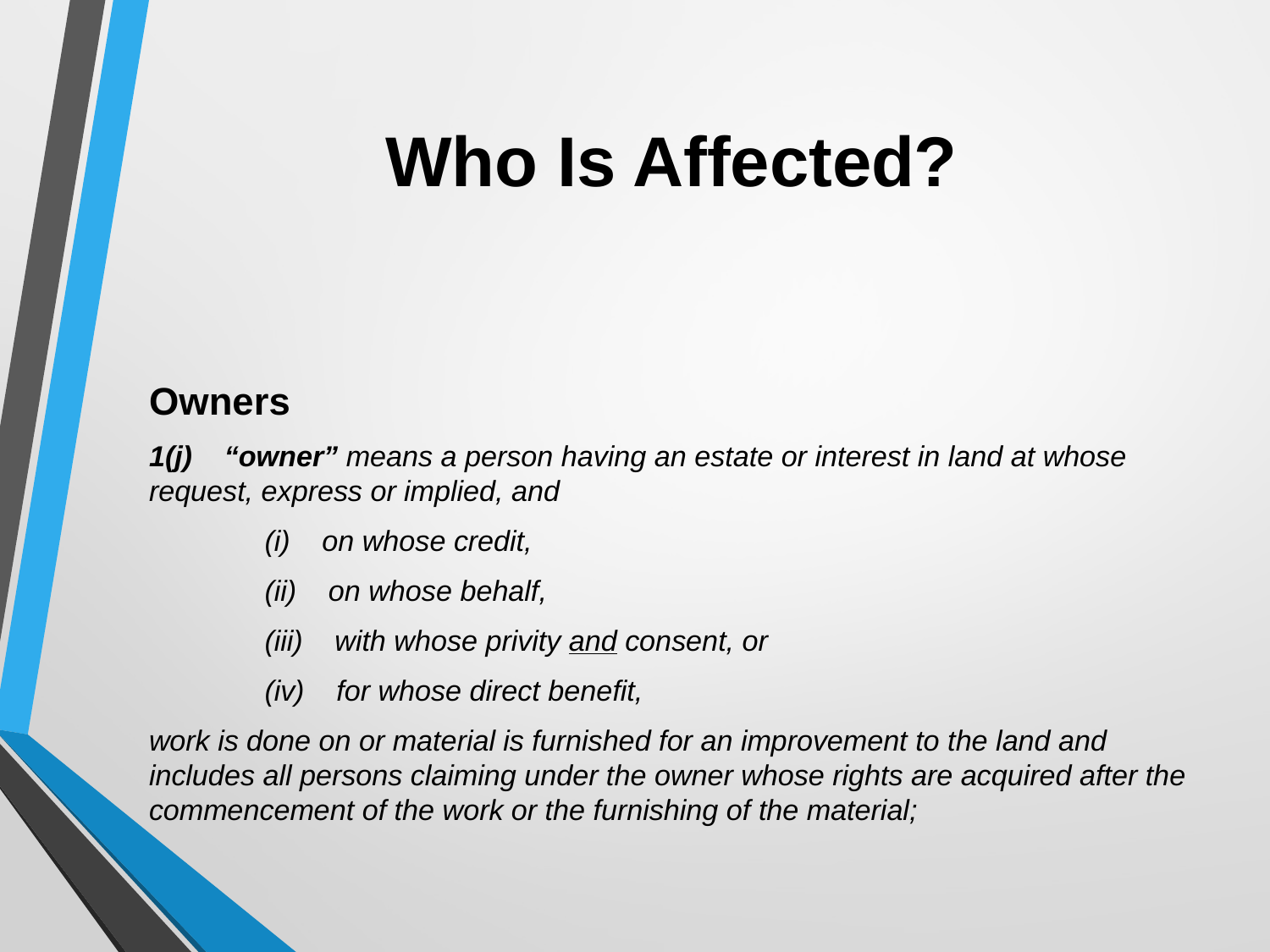

# Who Is Affected?
Owners
1(j)    “owner” means a person having an estate or interest in land at whose request, express or implied, and
  	(i)    on whose credit,
	(ii)    on whose behalf,
            	(iii)    with whose privity and consent, or
            	(iv)    for whose direct benefit,
work is done on or material is furnished for an improvement to the land and includes all persons claiming under the owner whose rights are acquired after the commencement of the work or the furnishing of the material;